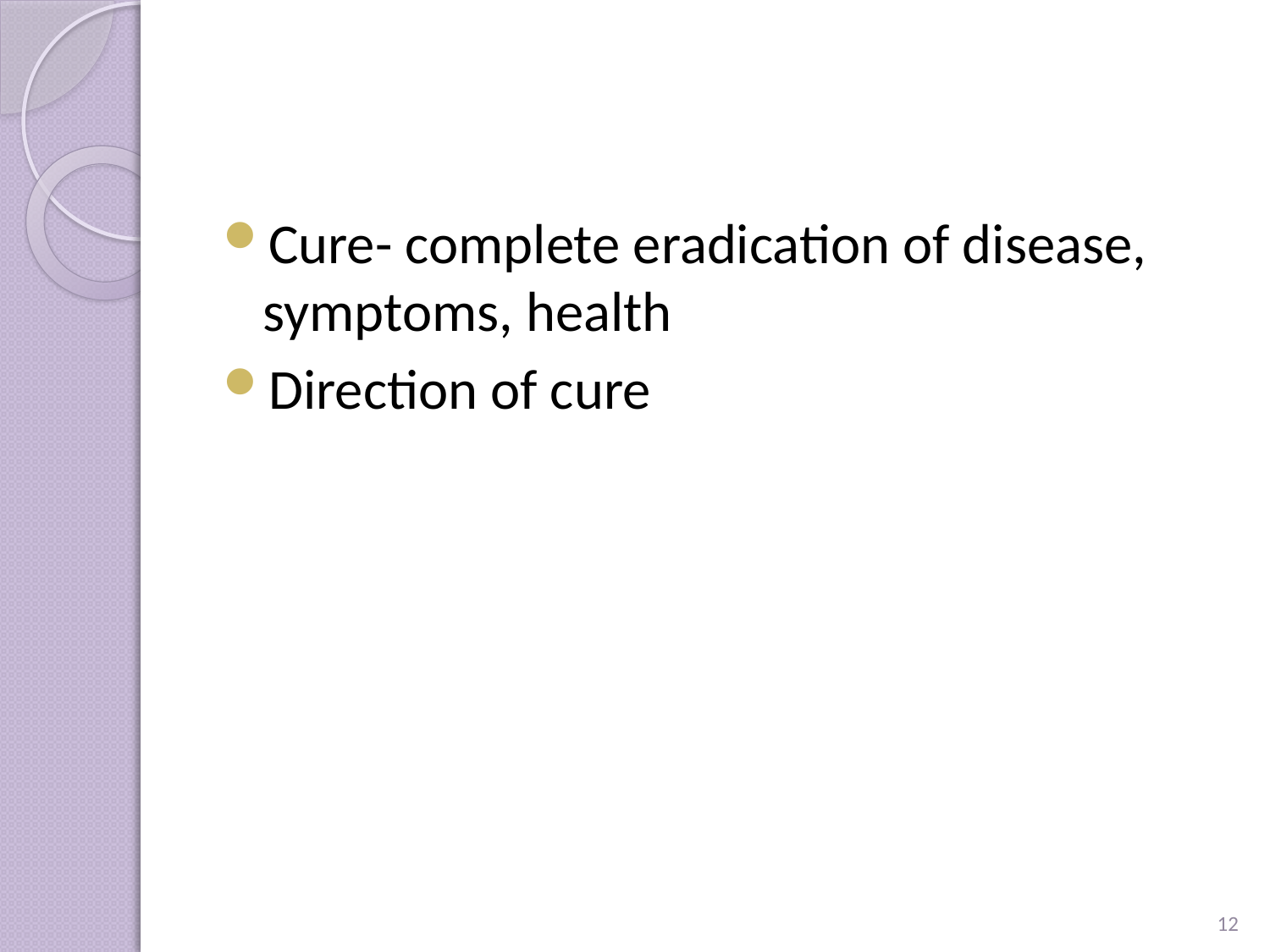

#
Cure- complete eradication of disease, symptoms, health
Direction of cure
12